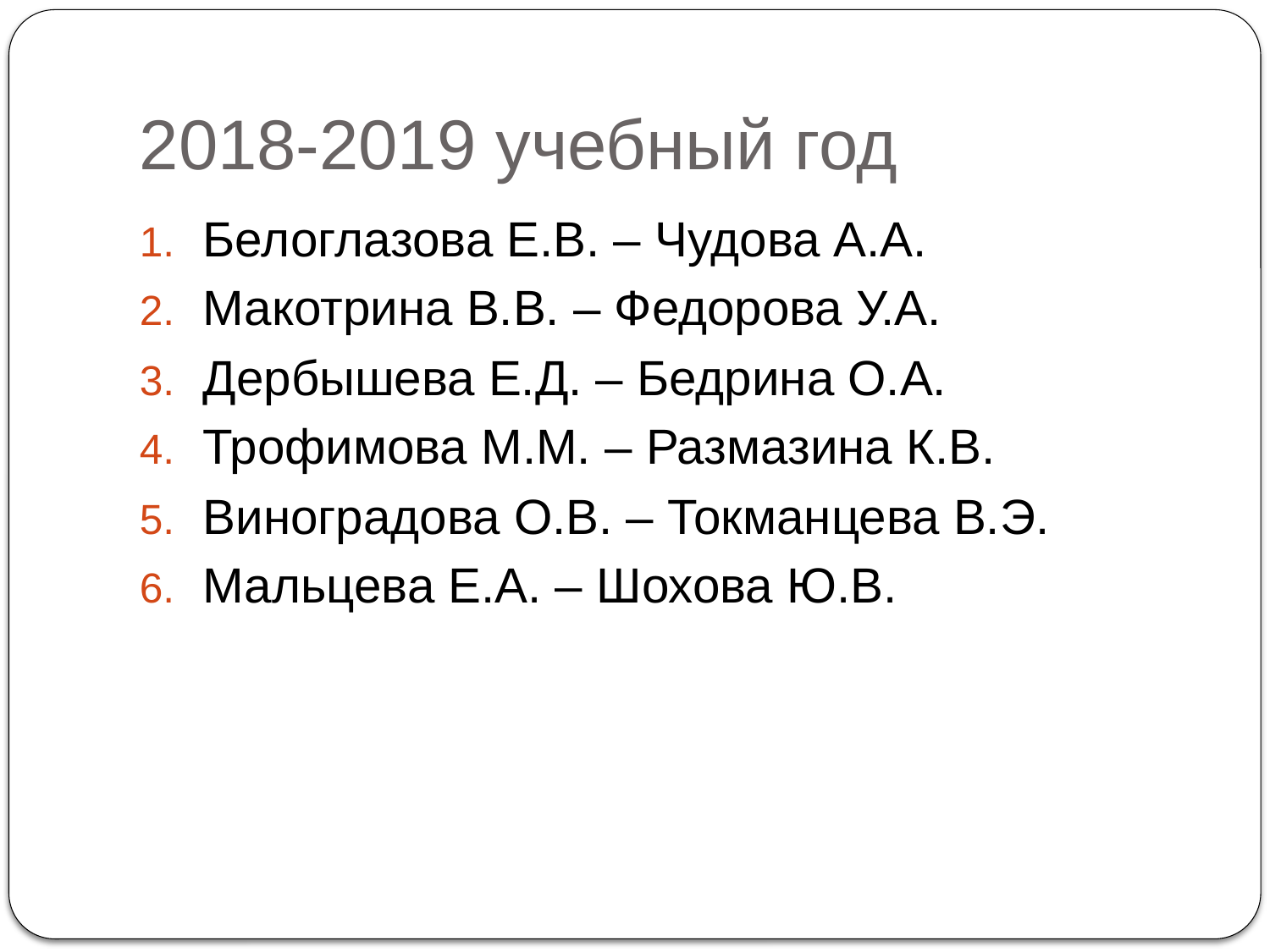

# 2018-2019 учебный год
Белоглазова Е.В. – Чудова А.А.
Макотрина В.В. – Федорова У.А.
Дербышева Е.Д. – Бедрина О.А.
Трофимова М.М. – Размазина К.В.
Виноградова О.В. – Токманцева В.Э.
Мальцева Е.А. – Шохова Ю.В.